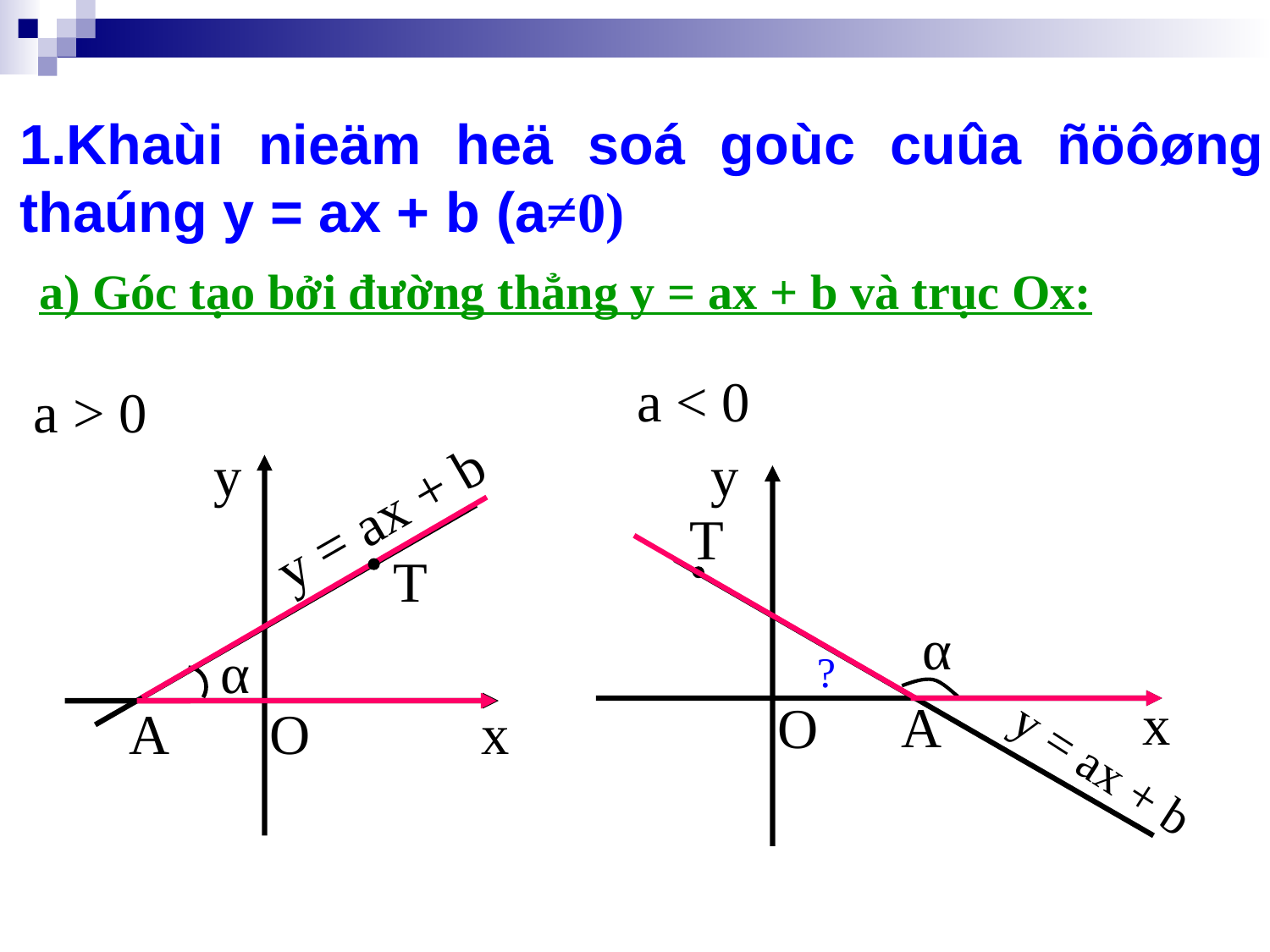

1.Khaùi nieäm heä soá goùc cuûa ñöôøng thaúng y = ax + b (a≠0)
a) Góc tạo bởi đường thẳng y = ax + b và trục Ox:
a < 0
a > 0
y
y

T

x
A
O

y = ax + b
y = ax + b

T

α
α
?

A
O
x